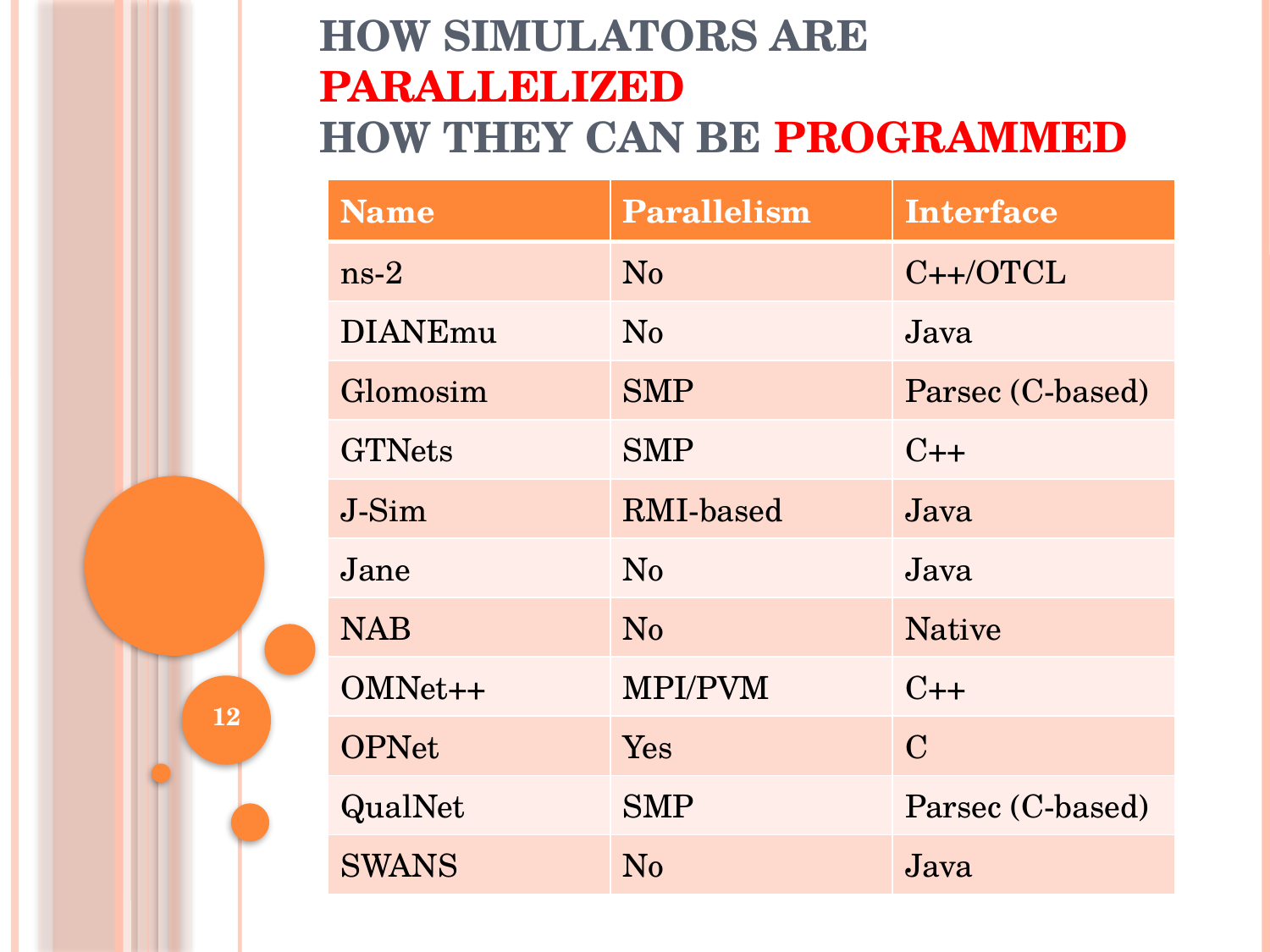

# How simulators are parallelized how they can be programmed

| Name | Parallelism | Interface |
| --- | --- | --- |
| ns-2 | No | C++/OTCL |
| DIANEmu | No | Java |
| Glomosim | SMP | Parsec (C-based) |
| GTNets | SMP | C++ |
| J-Sim | RMI-based | Java |
| Jane | No | Java |
| NAB | No | Native |
| OMNet++ | MPI/PVM | C++ |
| OPNet | Yes | C |
| QualNet | SMP | Parsec (C-based) |
| SWANS | No | Java |
12